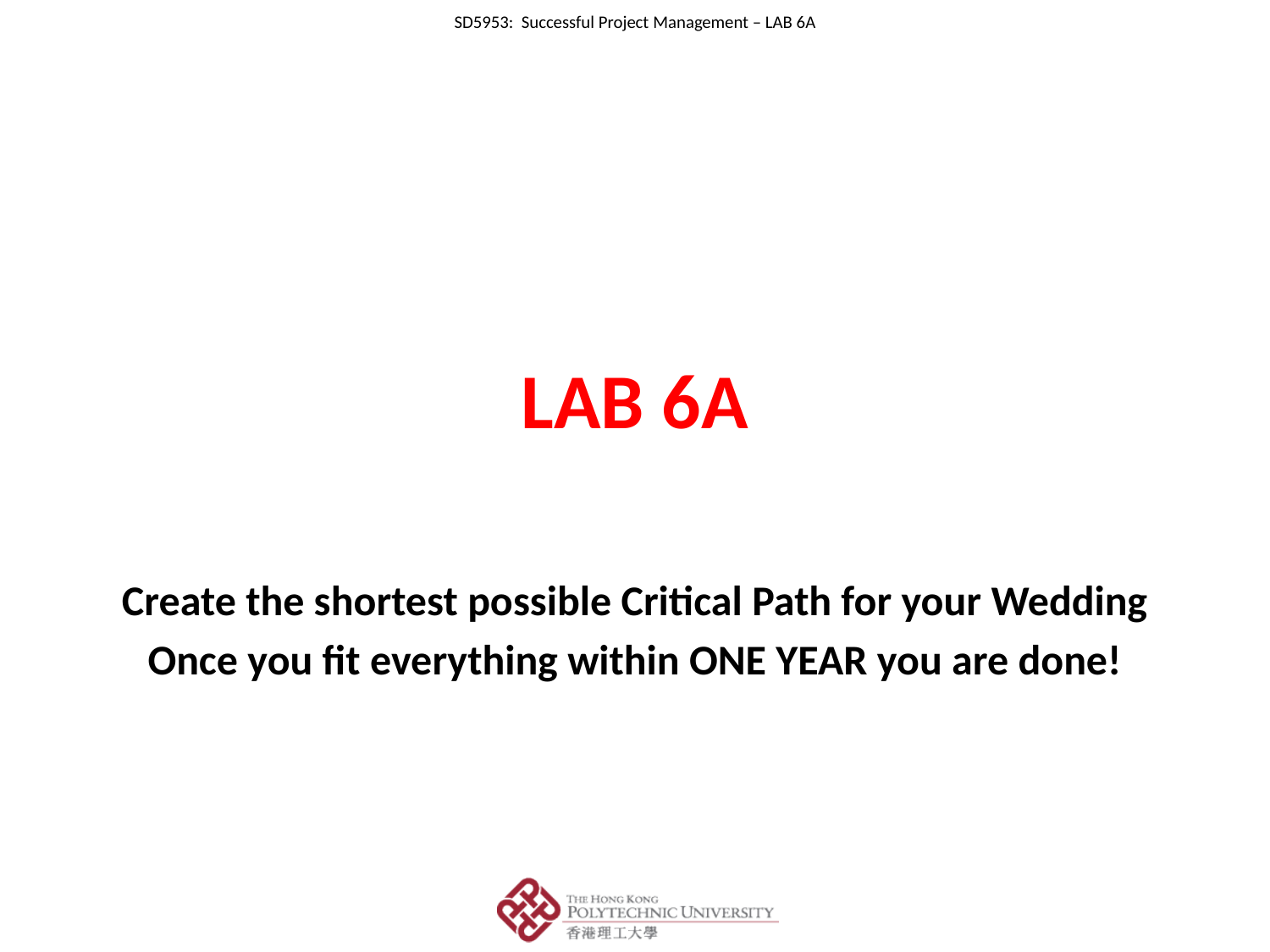

# LAB 6A

Create the shortest possible Critical Path for your Wedding
Once you fit everything within ONE YEAR you are done!